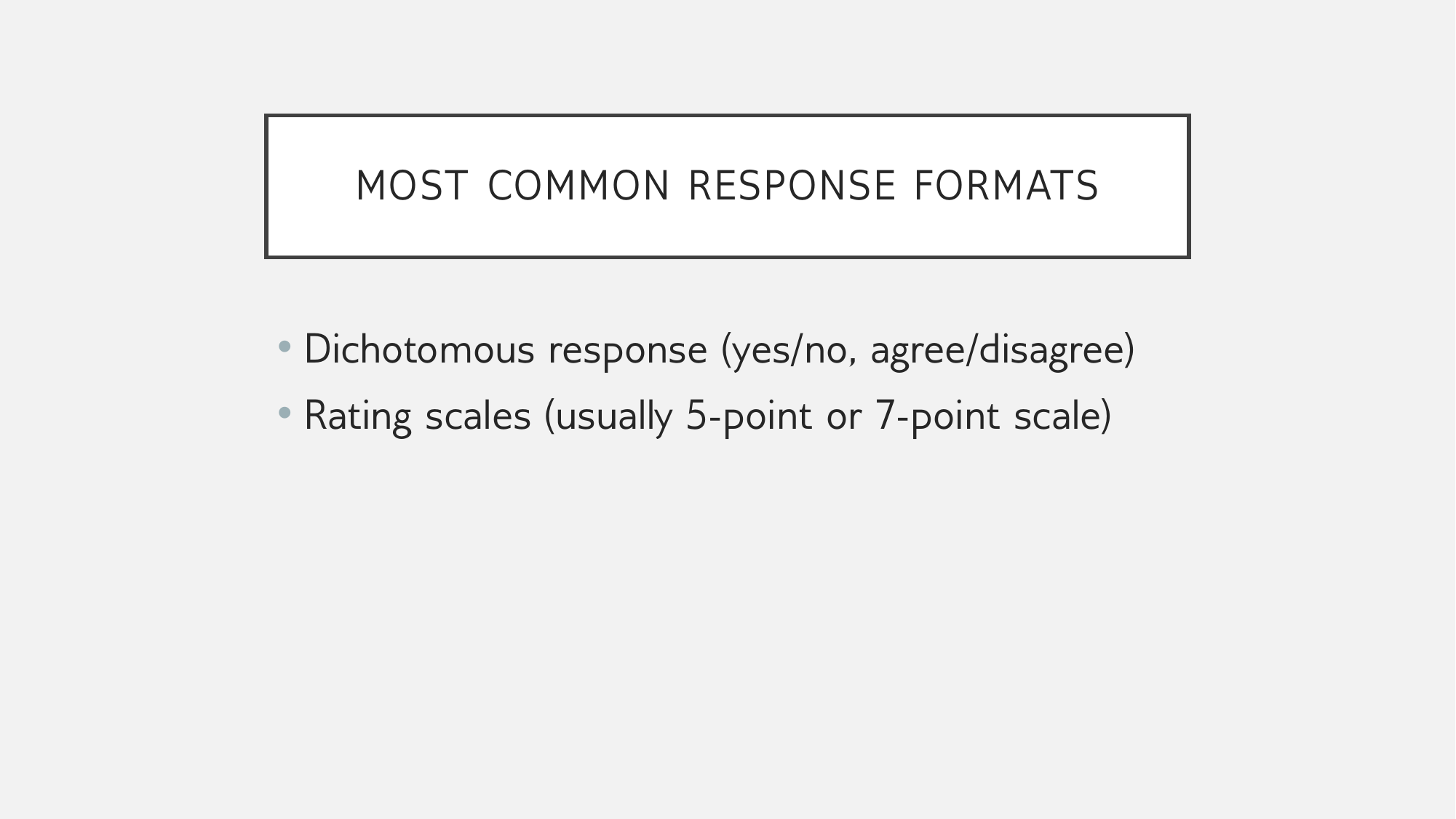

# MOST COMMON RESPONSE FORMATS
Dichotomous response (yes/no, agree/disagree)
Rating scales (usually 5-point or 7-point scale)